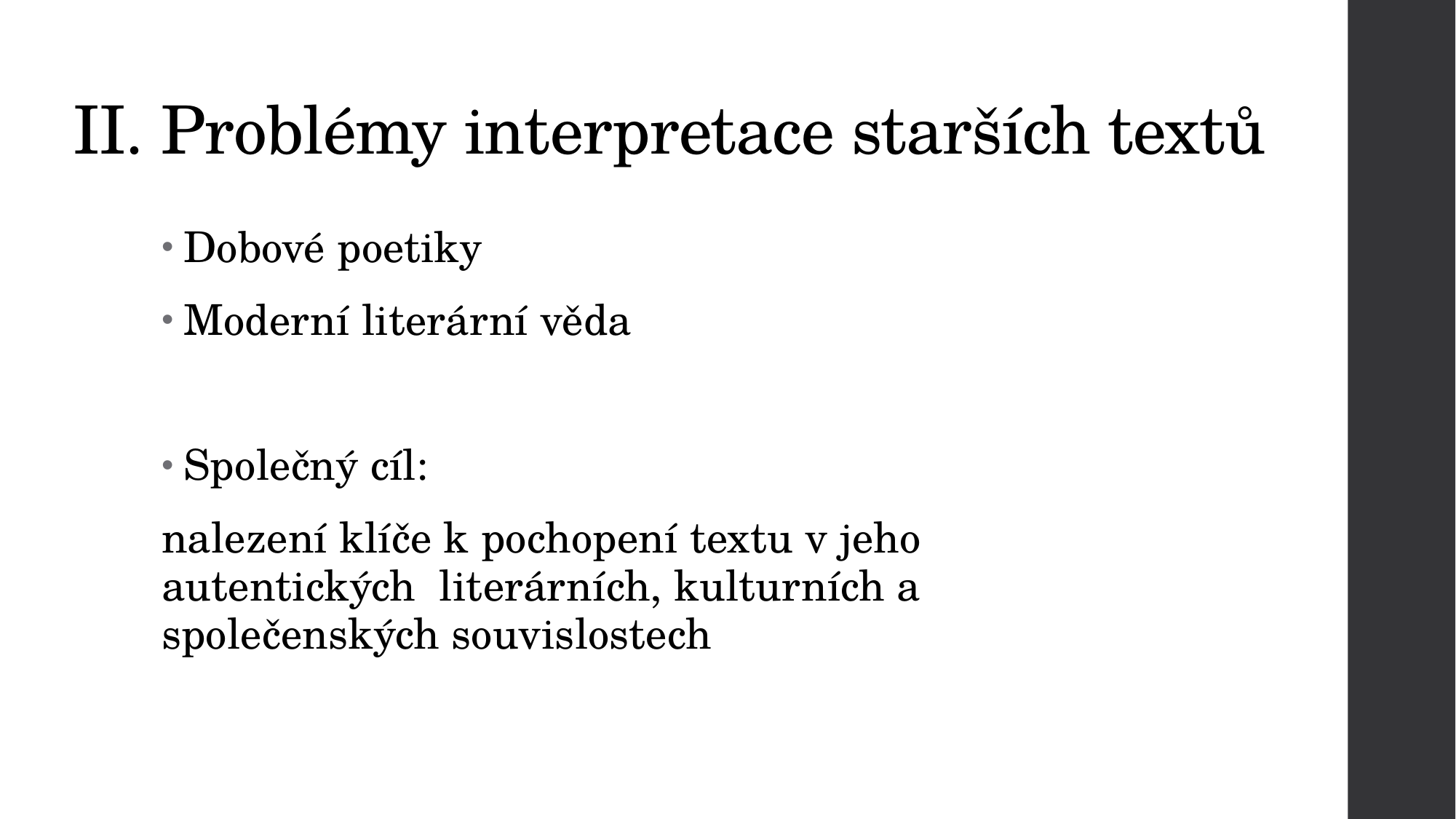

# II. Problémy interpretace starších textů
Dobové poetiky
Moderní literární věda

Společný cíl:
nalezení klíče k pochopení textu v jeho autentických  literárních, kulturních a společenských souvislostech